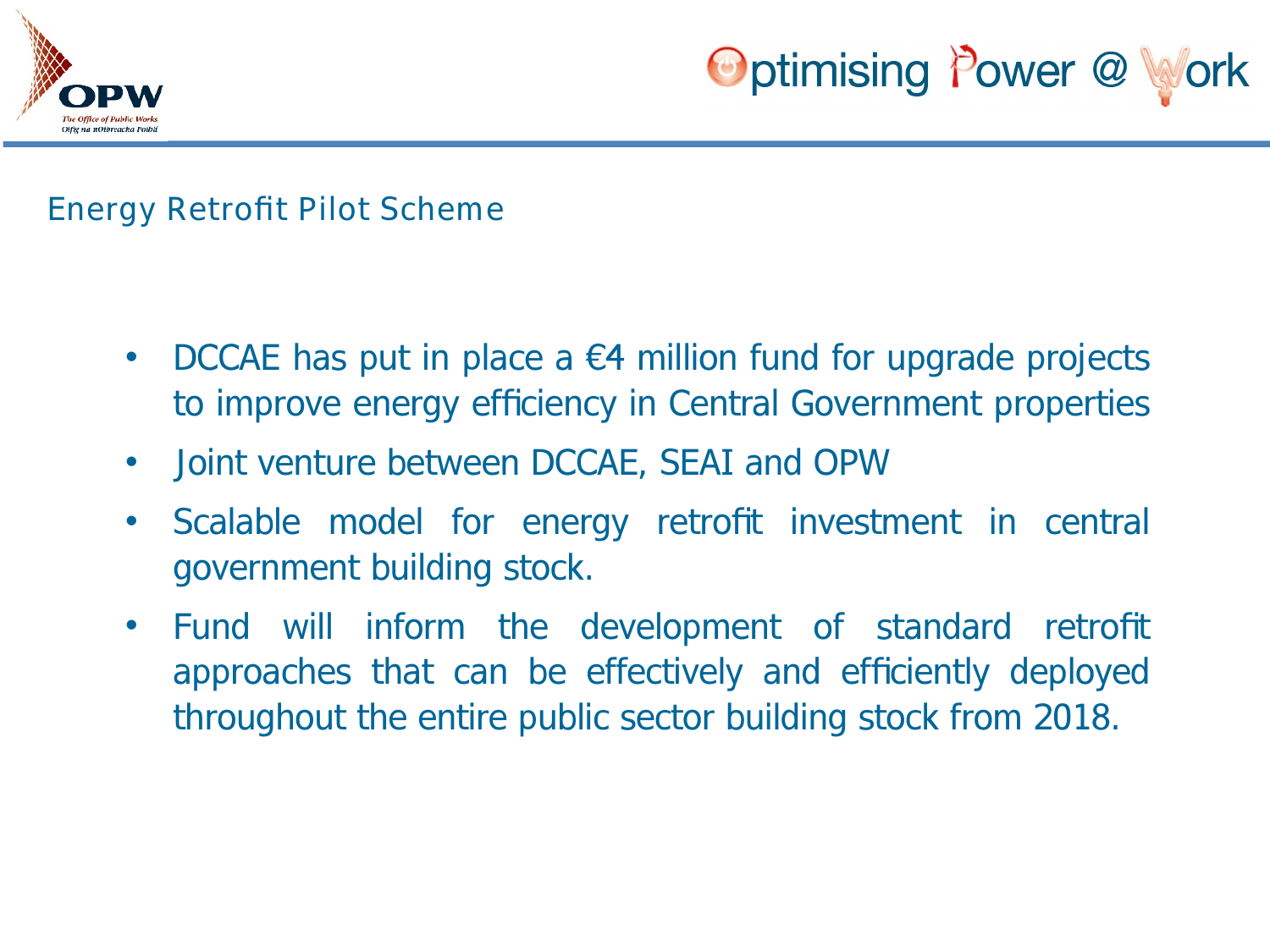

# Energy Retrofit Pilot Scheme
DCCAE has put in place a €4 million fund for upgrade projects to improve energy efficiency in Central Government properties
Joint venture between DCCAE, SEAI and OPW
Scalable model for energy retrofit investment in central government building stock.
Fund will inform the development of standard retrofit approaches that can be effectively and efficiently deployed throughout the entire public sector building stock from 2018.